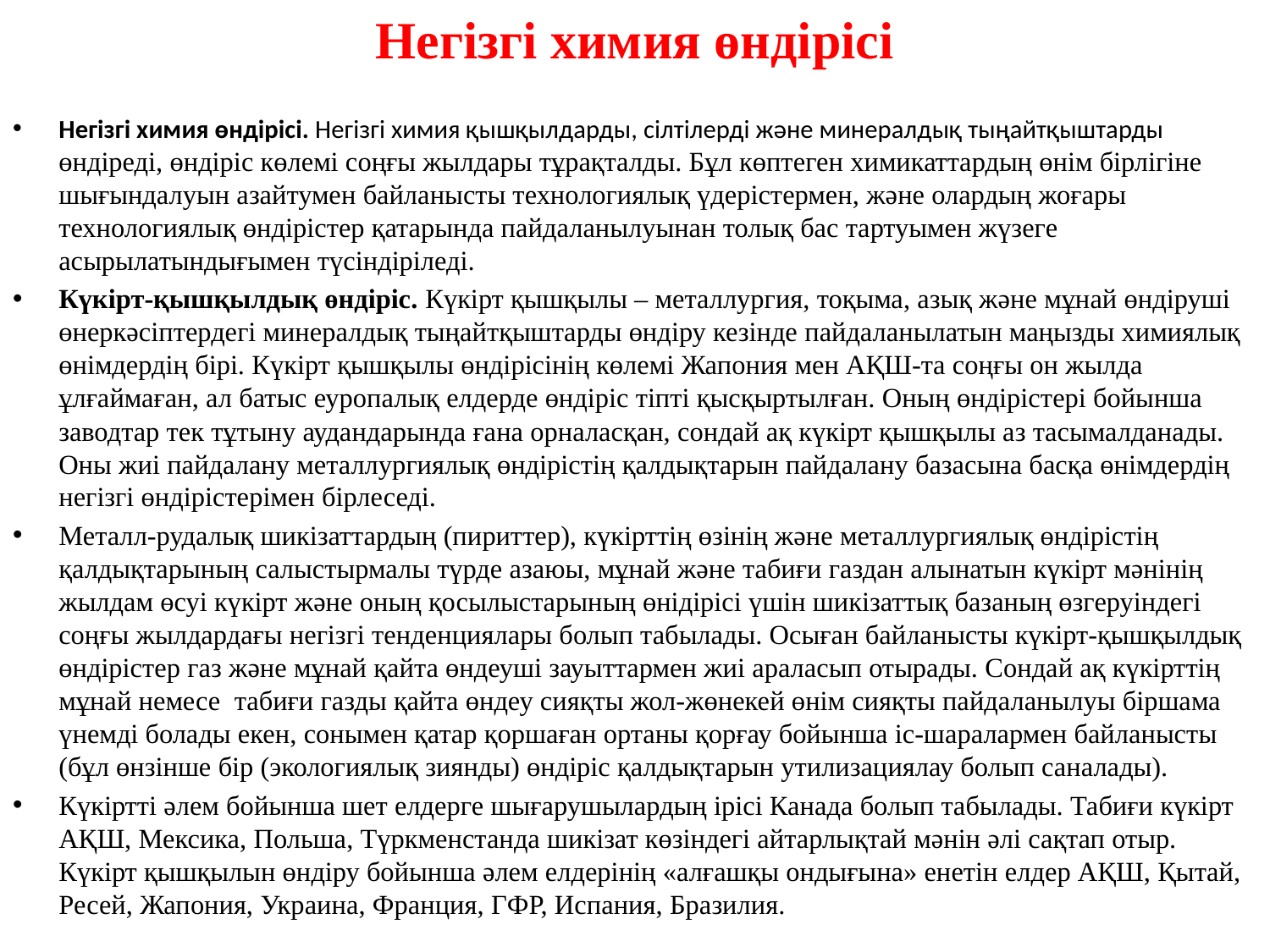

# Негізгі химия өндірісі
Негізгі химия өндірісі. Негізгі химия қышқылдарды, сілтілерді және минералдық тыңайтқыштарды өндіреді, өндіріс көлемі соңғы жылдары тұрақталды. Бұл көптеген химикаттардың өнім бірлігіне шығындалуын азайтумен байланысты технологиялық үдерістермен, және олардың жоғары технологиялық өндірістер қатарында пайдаланылуынан толық бас тартуымен жүзеге асырылатындығымен түсіндіріледі.
Күкірт-қышқылдық өндіріс. Күкірт қышқылы – металлургия, тоқыма, азық және мұнай өндіруші өнеркәсіптердегі минералдық тыңайтқыштарды өндіру кезінде пайдаланылатын маңызды химиялық өнімдердің бірі. Күкірт қышқылы өндірісінің көлемі Жапония мен АҚШ-та соңғы он жылда ұлғаймаған, ал батыс еуропалық елдерде өндіріс тіпті қысқыртылған. Оның өндірістері бойынша заводтар тек тұтыну аудандарында ғана орналасқан, сондай ақ күкірт қышқылы аз тасымалданады. Оны жиі пайдалану металлургиялық өндірістің қалдықтарын пайдалану базасына басқа өнімдердің негізгі өндірістерімен бірлеседі.
Металл-рудалық шикізаттардың (пириттер), күкірттің өзінің және металлургиялық өндірістің қалдықтарының салыстырмалы түрде азаюы, мұнай және табиғи газдан алынатын күкірт мәнінің жылдам өсуі күкірт және оның қосылыстарының өнідірісі үшін шикізаттық базаның өзгеруіндегі соңғы жылдардағы негізгі тенденциялары болып табылады. Осыған байланысты күкірт-қышқылдық өндірістер газ және мұнай қайта өндеуші зауыттармен жиі араласып отырады. Сондай ақ күкірттің мұнай немесе  табиғи газды қайта өндеу сияқты жол-жөнекей өнім сияқты пайдаланылуы біршама үнемді болады екен, сонымен қатар қоршаған ортаны қорғау бойынша іс-шаралармен байланысты (бұл өнзінше бір (экологиялық зиянды) өндіріс қалдықтарын утилизациялау болып саналады).
Күкіртті әлем бойынша шет елдерге шығарушылардың ірісі Канада болып табылады. Табиғи күкірт АҚШ, Мексика, Польша, Түркменстанда шикізат көзіндегі айтарлықтай мәнін әлі сақтап отыр. Күкірт қышқылын өндіру бойынша әлем елдерінің «алғашқы ондығына» енетін елдер АҚШ, Қытай, Ресей, Жапония, Украина, Франция, ГФР, Испания, Бразилия.